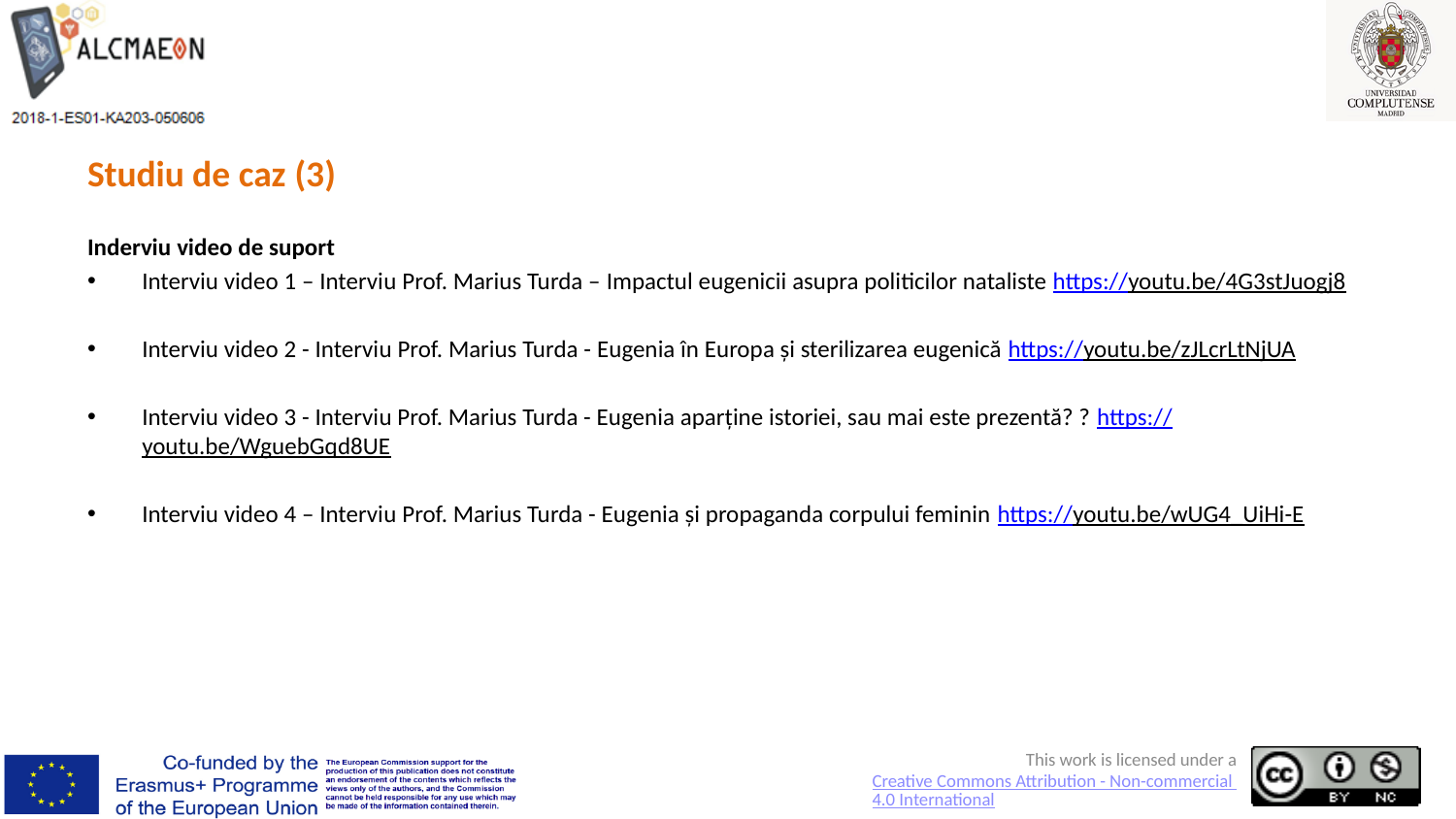

# Studiu de caz (3)
Inderviu video de suport
Interviu video 1 – Interviu Prof. Marius Turda – Impactul eugenicii asupra politicilor nataliste https://youtu.be/4G3stJuogj8

Interviu video 2 - Interviu Prof. Marius Turda - Eugenia în Europa și sterilizarea eugenică https://youtu.be/zJLcrLtNjUA

Interviu video 3 - Interviu Prof. Marius Turda - Eugenia aparține istoriei, sau mai este prezentă? ? https://youtu.be/WguebGqd8UE

Interviu video 4 – Interviu Prof. Marius Turda - Eugenia și propaganda corpului feminin https://youtu.be/wUG4_UiHi-E